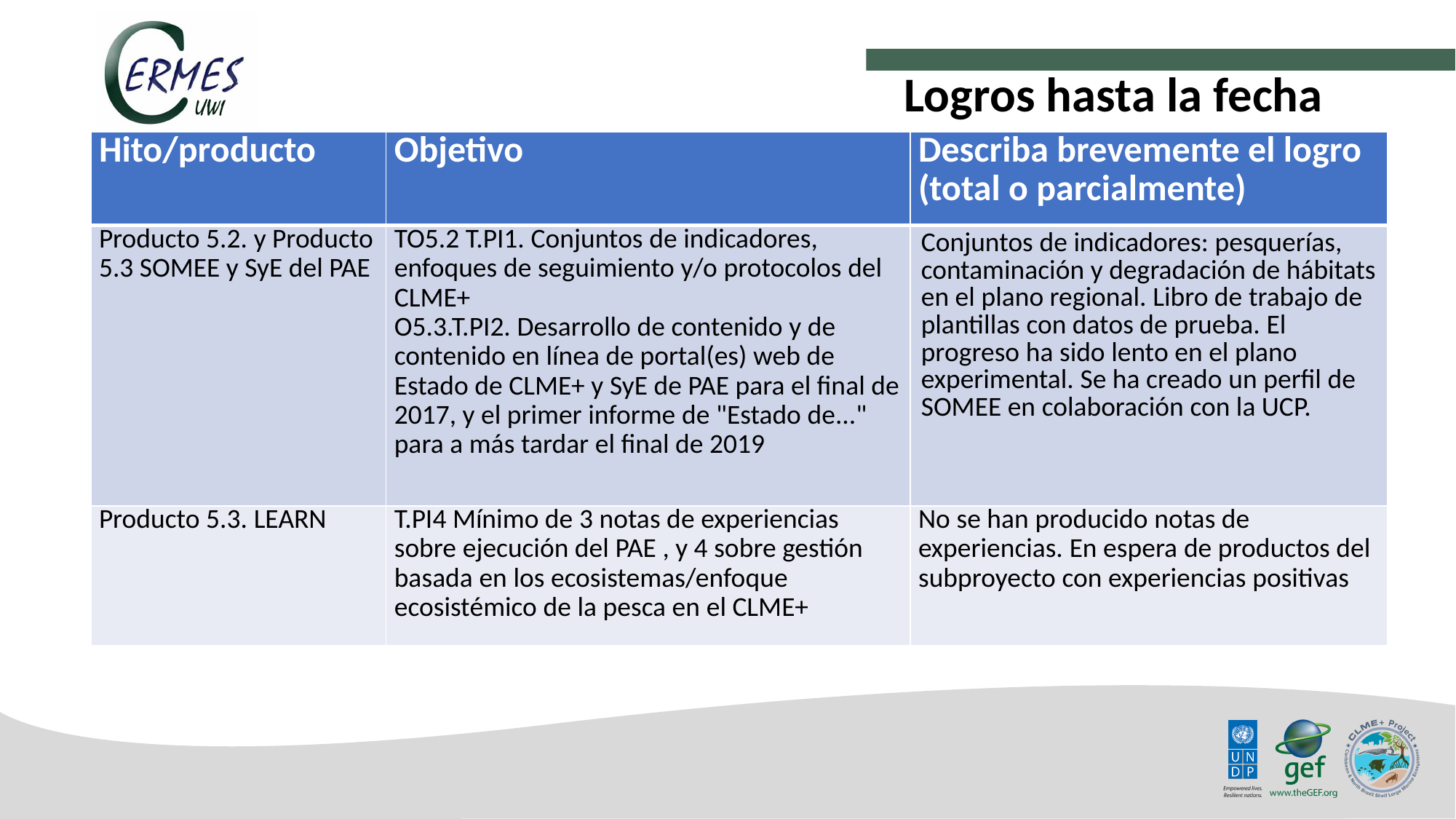

Logros hasta la fecha
| Hito/producto | Objetivo | Describa brevemente el logro (total o parcialmente) |
| --- | --- | --- |
| Producto 5.2. y Producto 5.3 SOMEE y SyE del PAE | TO5.2 T.PI1. Conjuntos de indicadores, enfoques de seguimiento y/o protocolos del CLME+ O5.3.T.PI2. Desarrollo de contenido y de contenido en línea de portal(es) web de Estado de CLME+ y SyE de PAE para el final de 2017, y el primer informe de "Estado de..." para a más tardar el final de 2019 | Conjuntos de indicadores: pesquerías, contaminación y degradación de hábitats en el plano regional. Libro de trabajo de plantillas con datos de prueba. El progreso ha sido lento en el plano experimental. Se ha creado un perfil de SOMEE en colaboración con la UCP. |
| Producto 5.3. LEARN | T.PI4 Mínimo de 3 notas de experiencias sobre ejecución del PAE , y 4 sobre gestión basada en los ecosistemas/enfoque ecosistémico de la pesca en el CLME+ | No se han producido notas de experiencias. En espera de productos del subproyecto con experiencias positivas |